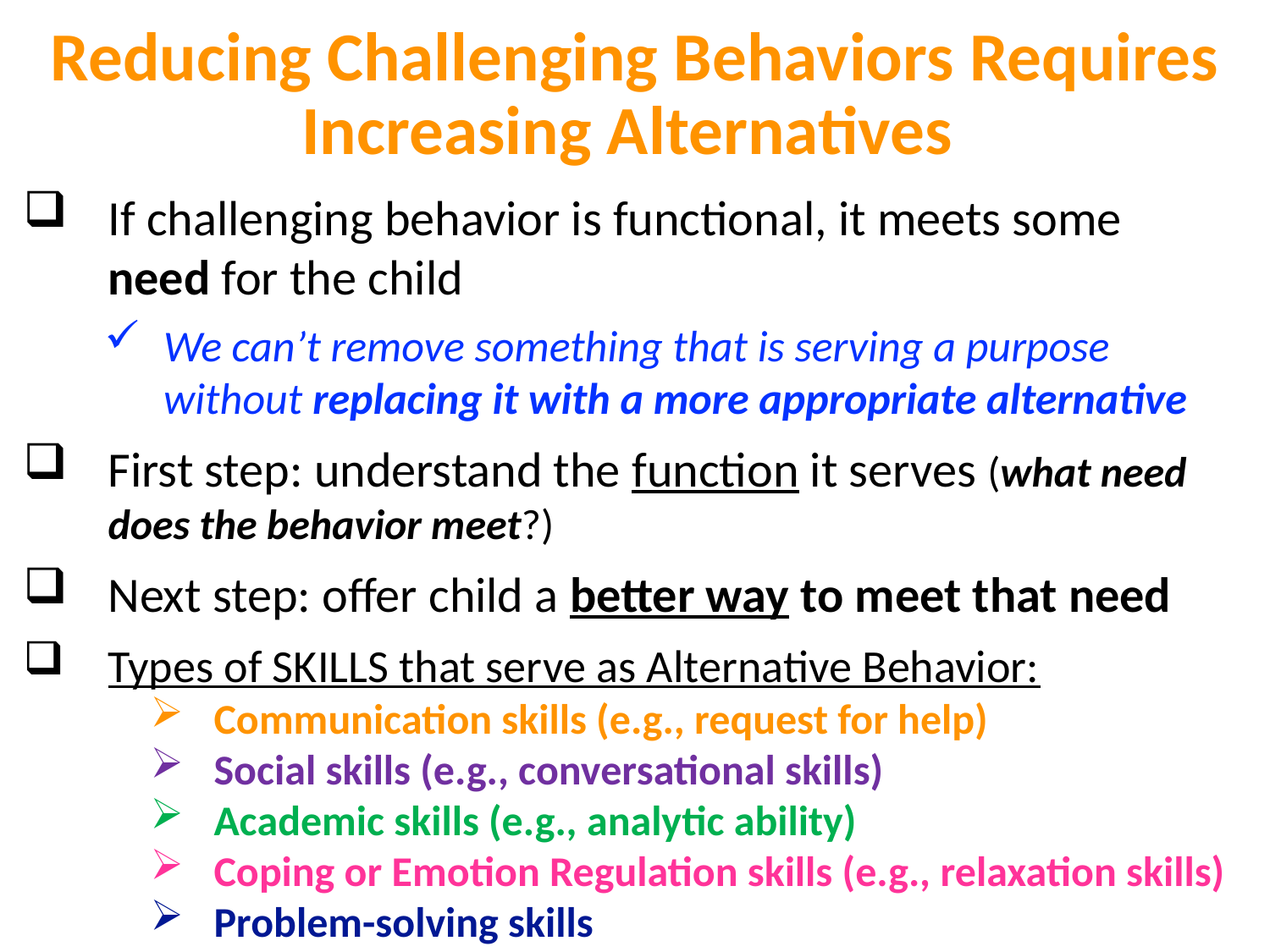

Reducing Challenging Behaviors Requires Increasing Alternatives
If challenging behavior is functional, it meets some need for the child

We can’t remove something that is serving a purpose without replacing it with a more appropriate alternative

First step: understand the function it serves (what need does the behavior meet?)

Next step: offer child a better way to meet that need

Types of SKILLS that serve as Alternative Behavior:
Communication skills (e.g., request for help)
Social skills (e.g., conversational skills)
Academic skills (e.g., analytic ability)
Coping or Emotion Regulation skills (e.g., relaxation skills)
Problem-solving skills